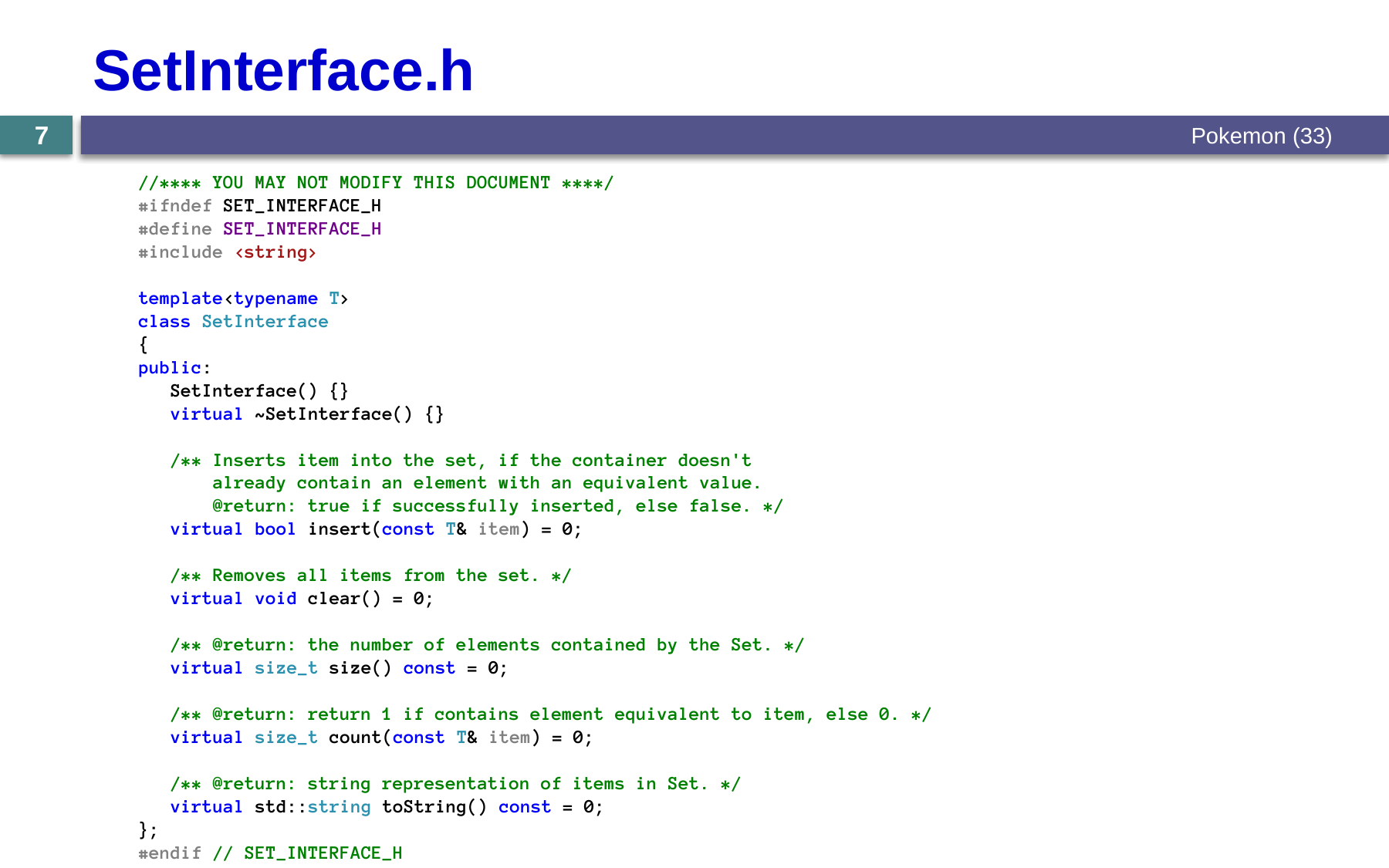

# SetInterface.h
Pokemon (33)
7
//**** YOU MAY NOT MODIFY THIS DOCUMENT ****/
#ifndef SET_INTERFACE_H
#define SET_INTERFACE_H
#include <string>

template<typename T>
class SetInterface
{
public:
   SetInterface() {}
   virtual ~SetInterface() {}

   /** Inserts item into the set, if the container doesn't
       already contain an element with an equivalent value.
       @return: true if successfully inserted, else false. */
   virtual bool insert(const T& item) = 0;

   /** Removes all items from the set. */
   virtual void clear() = 0;

   /** @return: the number of elements contained by the Set. */
   virtual size_t size() const = 0;

   /** @return: return 1 if contains element equivalent to item, else 0. */
   virtual size_t count(const T& item) = 0;

   /** @return: string representation of items in Set. */
   virtual std::string toString() const = 0;
};
#endif // SET_INTERFACE_H